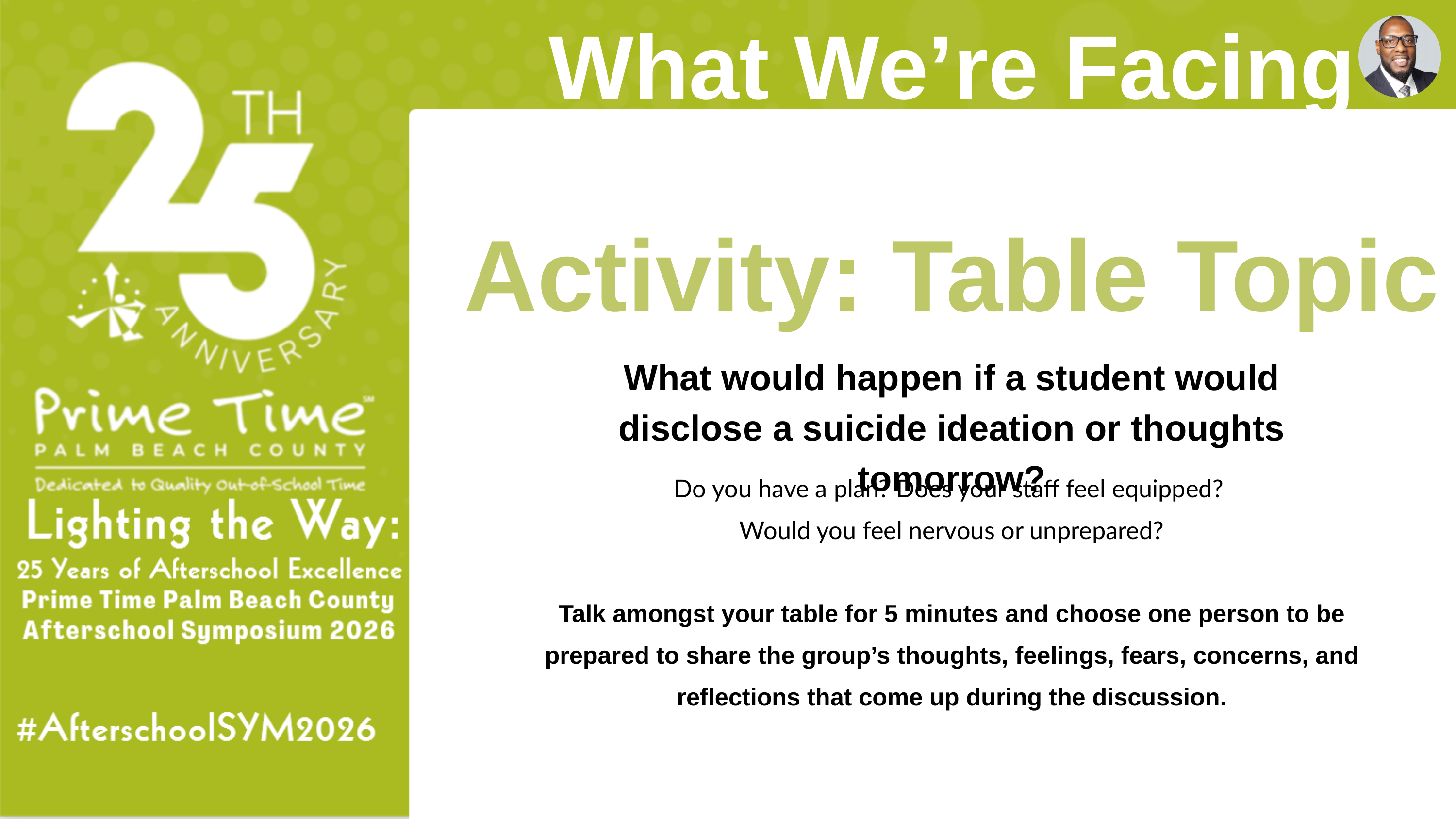

What We’re Facing

Activity: Table Topic
What would happen if a student would disclose a suicide ideation or thoughts tomorrow?
Do you have a plan? Does your staff feel equipped?
Would you feel nervous or unprepared?

Talk amongst your table for 5 minutes and choose one person to be prepared to share the group’s thoughts, feelings, fears, concerns, and reflections that come up during the discussion.